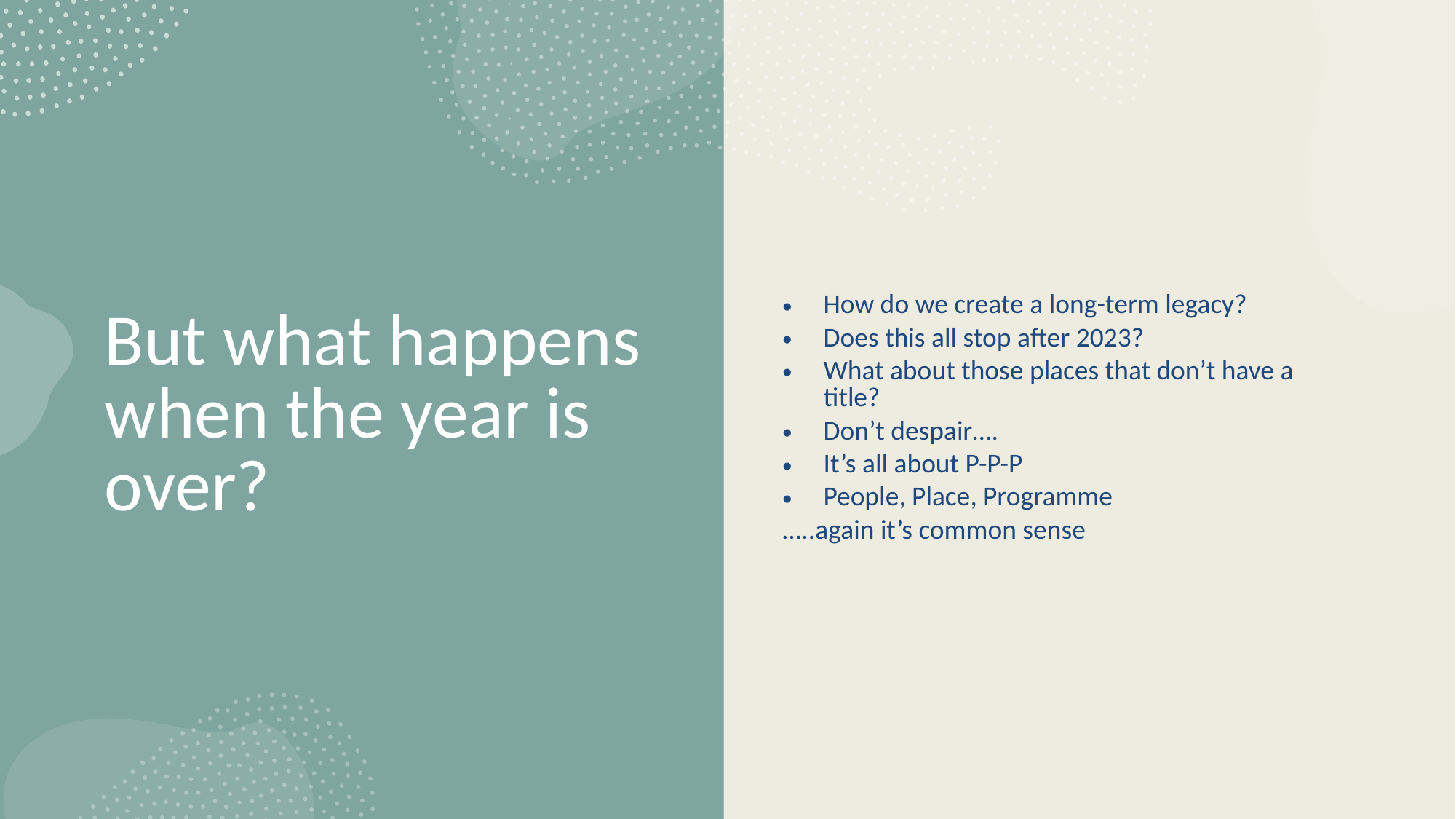

How do we create a long-term legacy?
Does this all stop after 2023?
What about those places that don’t have a title?
Don’t despair….
It’s all about P-P-P
People, Place, Programme
…..again it’s common sense
# But what happens when the year is over?